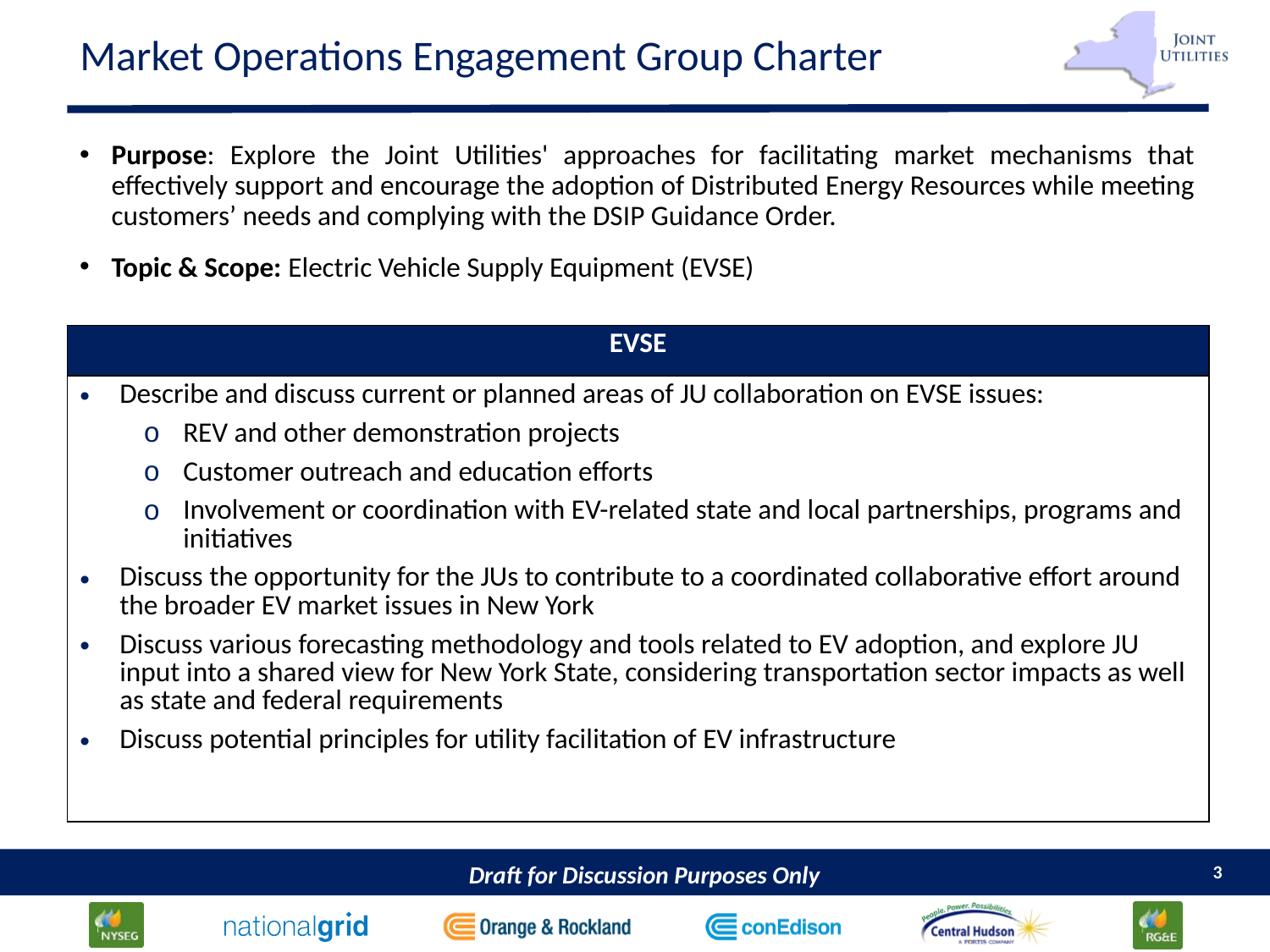

# Market Operations Engagement Group Charter
Purpose: Explore the Joint Utilities' approaches for facilitating market mechanisms that effectively support and encourage the adoption of Distributed Energy Resources while meeting customers’ needs and complying with the DSIP Guidance Order.
Topic & Scope: Electric Vehicle Supply Equipment (EVSE)
| EVSE |
| --- |
| Describe and discuss current or planned areas of JU collaboration on EVSE issues: REV and other demonstration projects Customer outreach and education efforts Involvement or coordination with EV-related state and local partnerships, programs and initiatives Discuss the opportunity for the JUs to contribute to a coordinated collaborative effort around the broader EV market issues in New York Discuss various forecasting methodology and tools related to EV adoption, and explore JU input into a shared view for New York State, considering transportation sector impacts as well as state and federal requirements Discuss potential principles for utility facilitation of EV infrastructure |